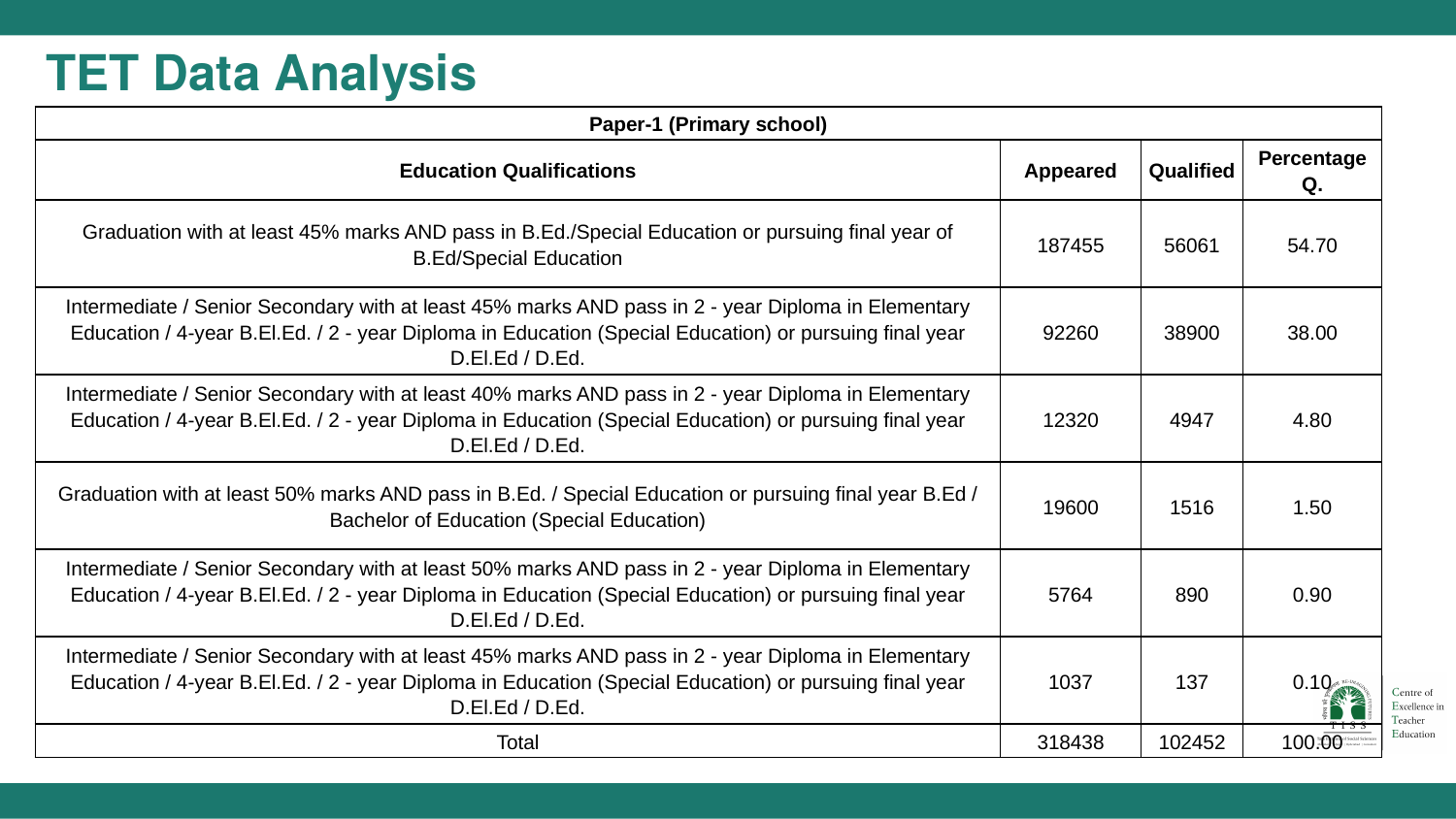

# TET Data Analysis
| Paper-1 (Primary school) |  |  |  |
| --- | --- | --- | --- |
| Education Qualifications | Appeared | Qualified | Percentage Q. |
| Graduation with at least 45% marks AND pass in B.Ed./Special Education or pursuing final year of B.Ed/Special Education | 187455 | 56061 | 54.70 |
| Intermediate / Senior Secondary with at least 45% marks AND pass in 2 - year Diploma in Elementary Education / 4-year B.El.Ed. / 2 - year Diploma in Education (Special Education) or pursuing final year D.El.Ed / D.Ed. | 92260 | 38900 | 38.00 |
| Intermediate / Senior Secondary with at least 40% marks AND pass in 2 - year Diploma in Elementary Education / 4-year B.El.Ed. / 2 - year Diploma in Education (Special Education) or pursuing final year D.El.Ed / D.Ed. | 12320 | 4947 | 4.80 |
| Graduation with at least 50% marks AND pass in B.Ed. / Special Education or pursuing final year B.Ed / Bachelor of Education (Special Education) | 19600 | 1516 | 1.50 |
| Intermediate / Senior Secondary with at least 50% marks AND pass in 2 - year Diploma in Elementary Education / 4-year B.El.Ed. / 2 - year Diploma in Education (Special Education) or pursuing final year D.El.Ed / D.Ed. | 5764 | 890 | 0.90 |
| Intermediate / Senior Secondary with at least 45% marks AND pass in 2 - year Diploma in Elementary Education / 4-year B.El.Ed. / 2 - year Diploma in Education (Special Education) or pursuing final year D.El.Ed / D.Ed. | 1037 | 137 | 0.10 |
| Total | 318438 | 102452 | 100.00 |